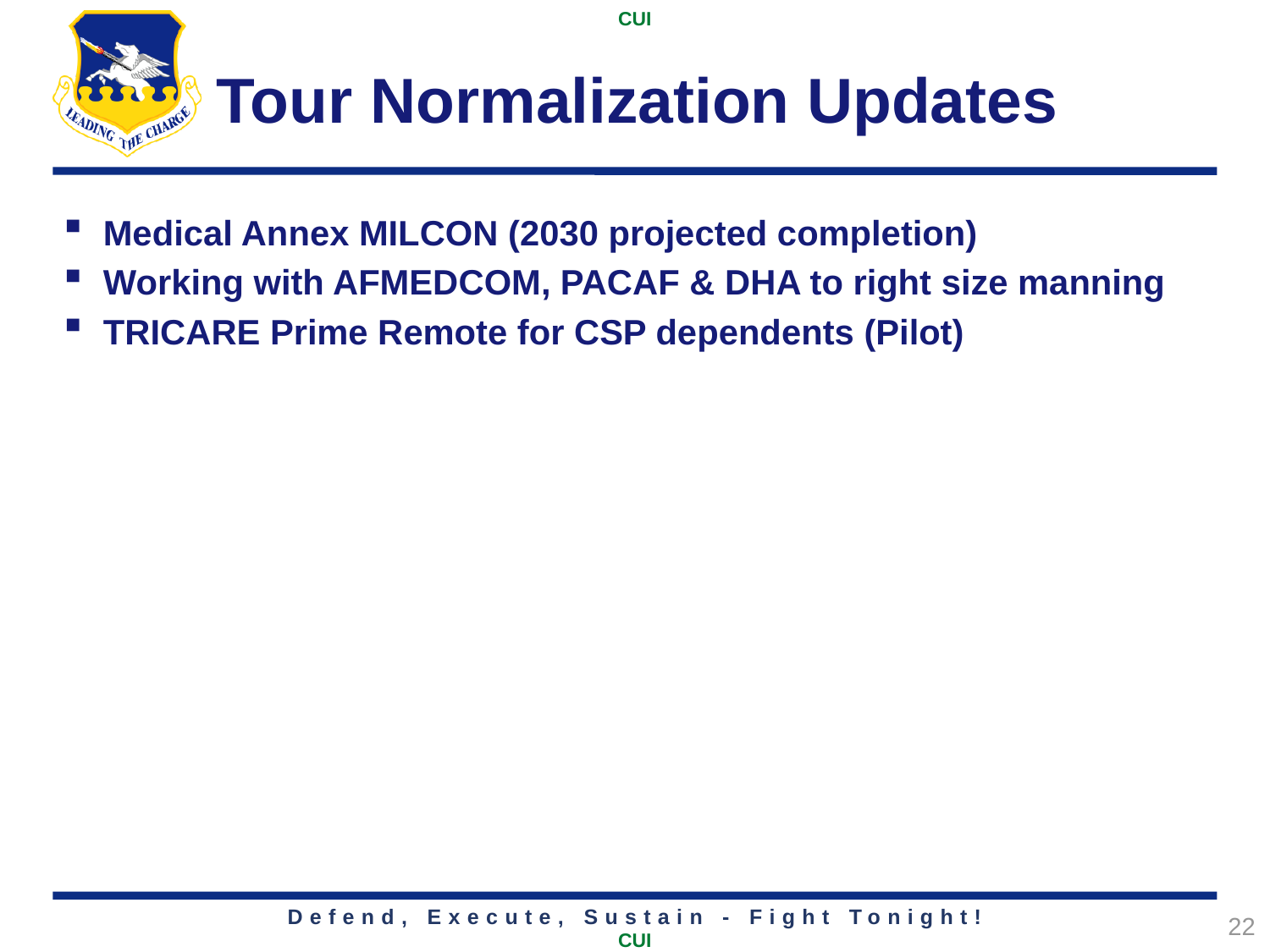

# Tour Normalization Updates
Medical Annex MILCON (2030 projected completion)
Working with AFMEDCOM, PACAF & DHA to right size manning
TRICARE Prime Remote for CSP dependents (Pilot)

22